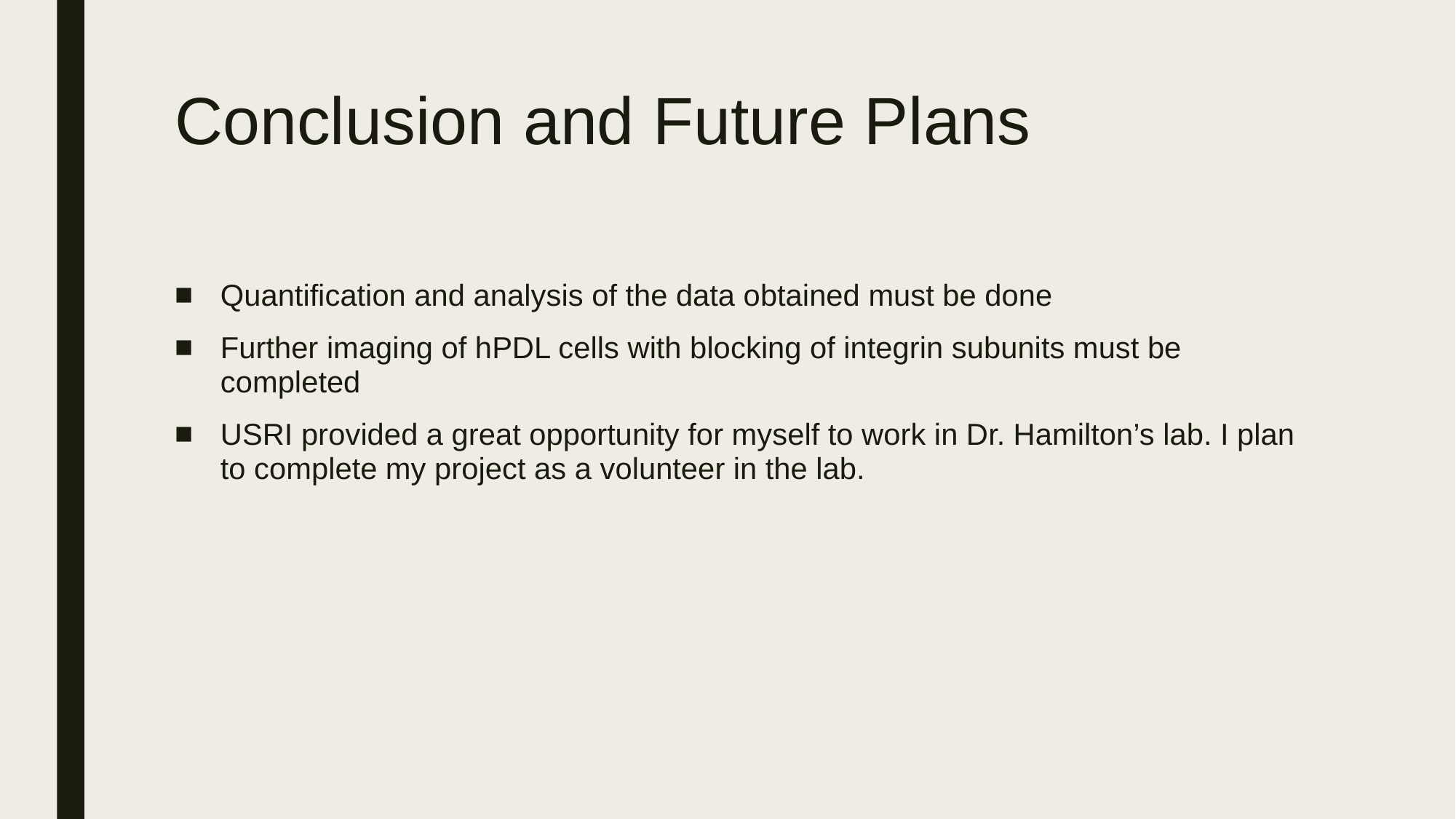

# Conclusion and Future Plans
Quantification and analysis of the data obtained must be done
Further imaging of hPDL cells with blocking of integrin subunits must be completed
USRI provided a great opportunity for myself to work in Dr. Hamilton’s lab. I plan to complete my project as a volunteer in the lab.